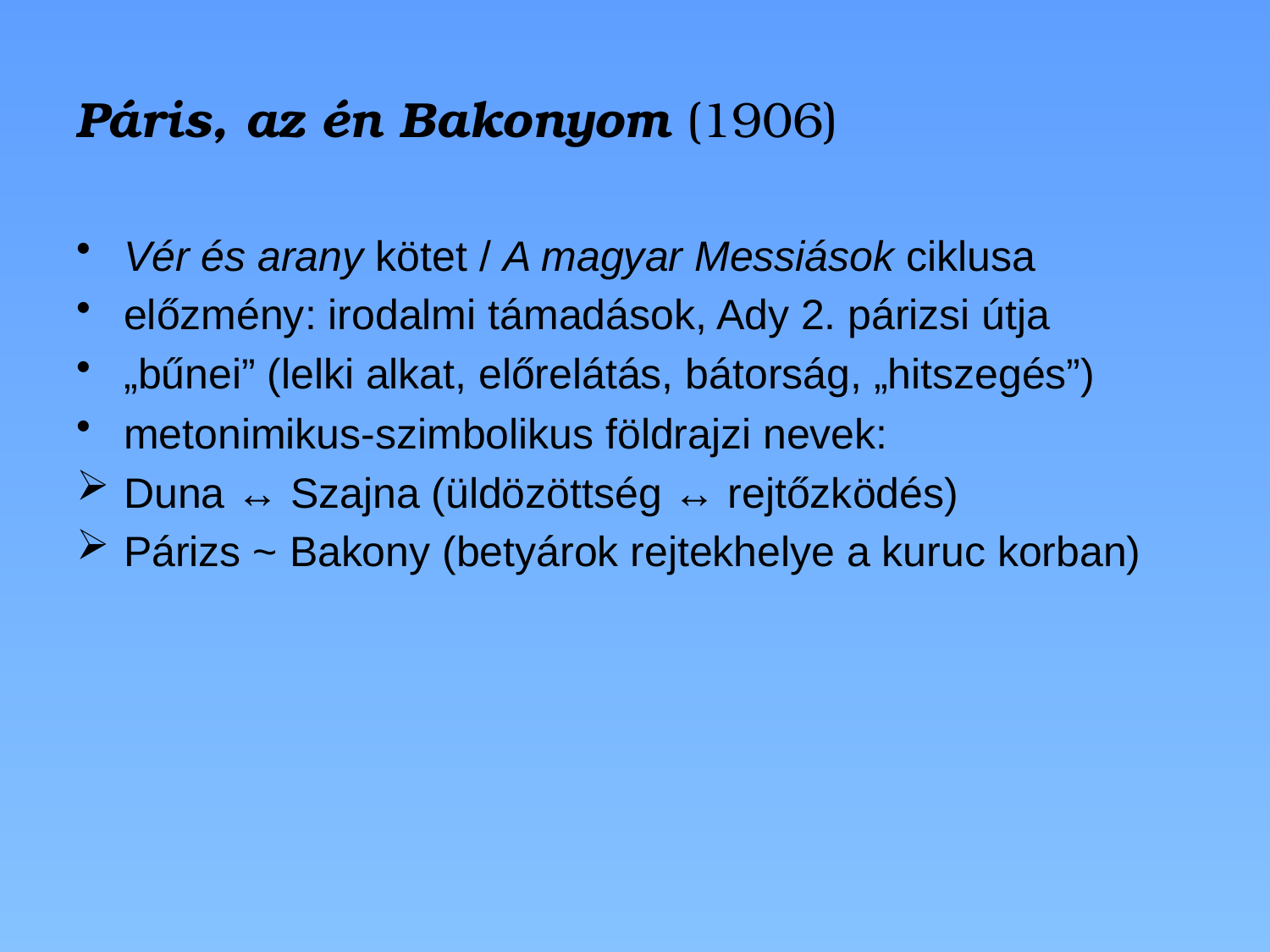

# Páris, az én Bakonyom (1906)
Vér és arany kötet / A magyar Messiások ciklusa
előzmény: irodalmi támadások, Ady 2. párizsi útja
„bűnei” (lelki alkat, előrelátás, bátorság, „hitszegés”)
metonimikus-szimbolikus földrajzi nevek:
Duna ↔ Szajna (üldözöttség ↔ rejtőzködés)
Párizs ~ Bakony (betyárok rejtekhelye a kuruc korban)